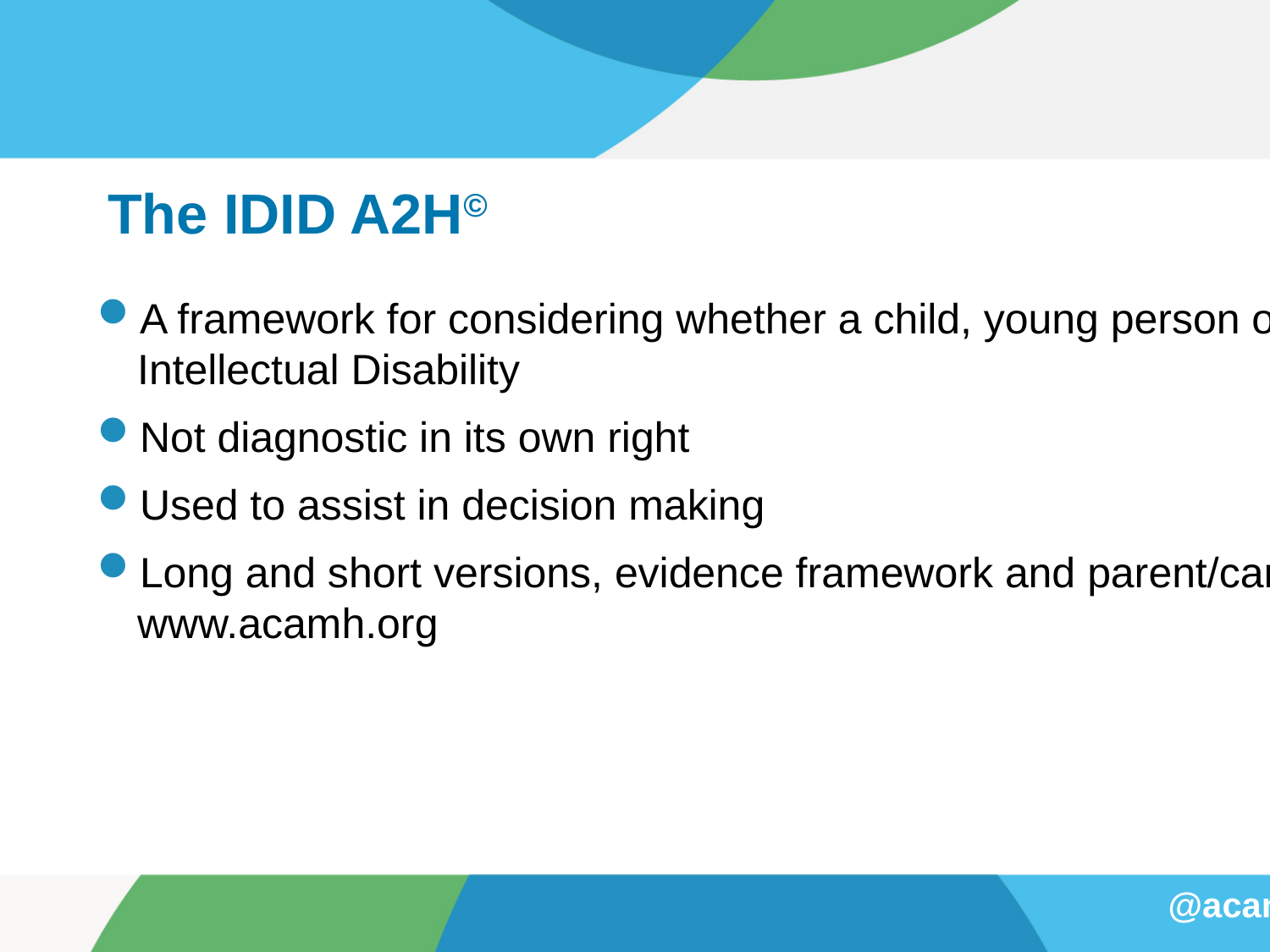

# The IDID A2H©
A framework for considering whether a child, young person or adult has an Intellectual Disability
Not diagnostic in its own right
Used to assist in decision making
Long and short versions, evidence framework and parent/carer leaflet. www.acamh.org